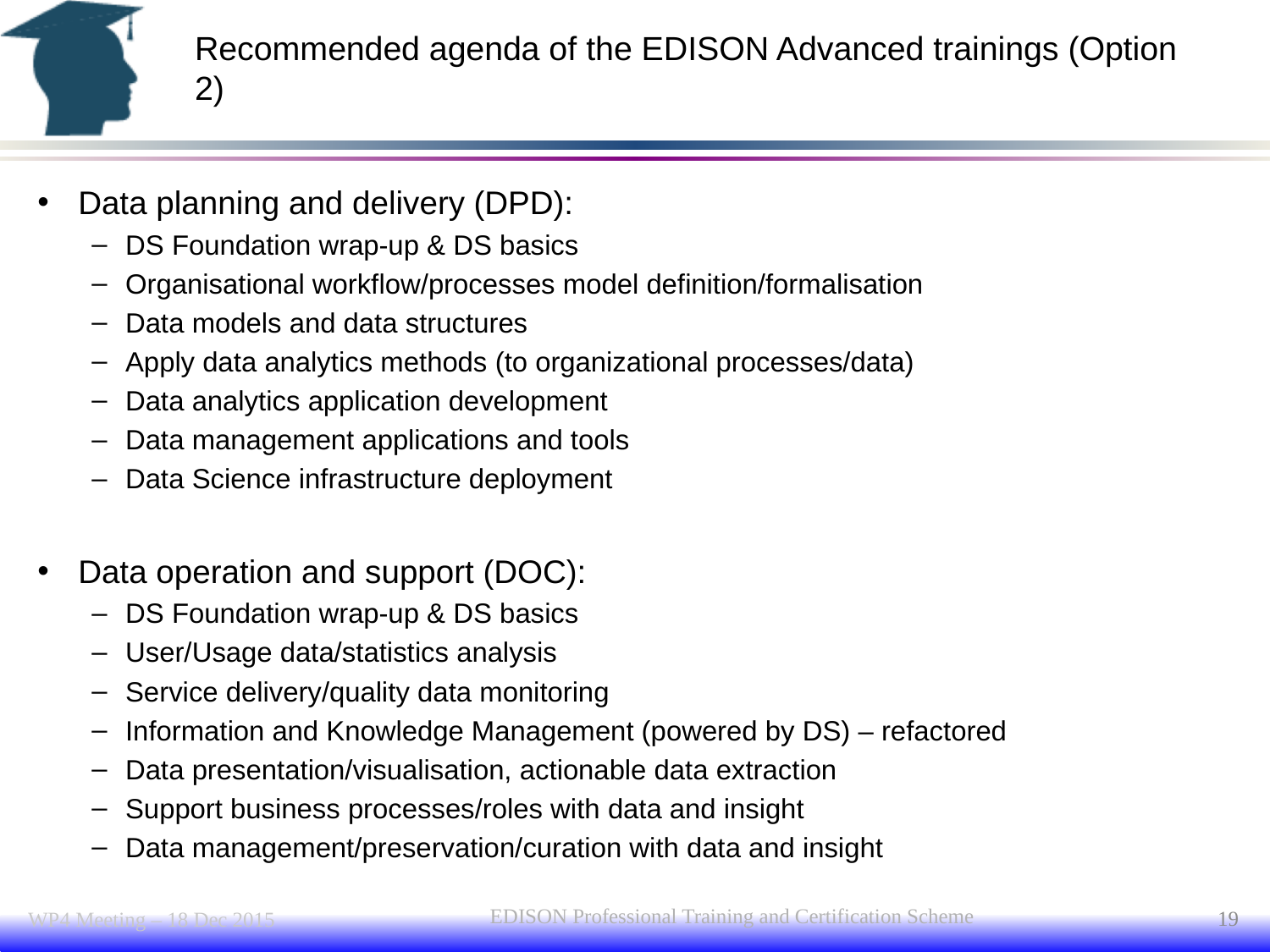

# Recommended agenda of the EDISON Advanced trainings (Option 2)
Data planning and delivery (DPD):
DS Foundation wrap-up & DS basics
Organisational workflow/processes model definition/formalisation
Data models and data structures
Apply data analytics methods (to organizational processes/data)
Data analytics application development
Data management applications and tools
Data Science infrastructure deployment

Data operation and support (DOC):
DS Foundation wrap-up & DS basics
User/Usage data/statistics analysis
Service delivery/quality data monitoring
Information and Knowledge Management (powered by DS) – refactored
Data presentation/visualisation, actionable data extraction
Support business processes/roles with data and insight
Data management/preservation/curation with data and insight

EDISON Professional Training and Certification Scheme
19
WP4 Meeting – 18 Dec 2015